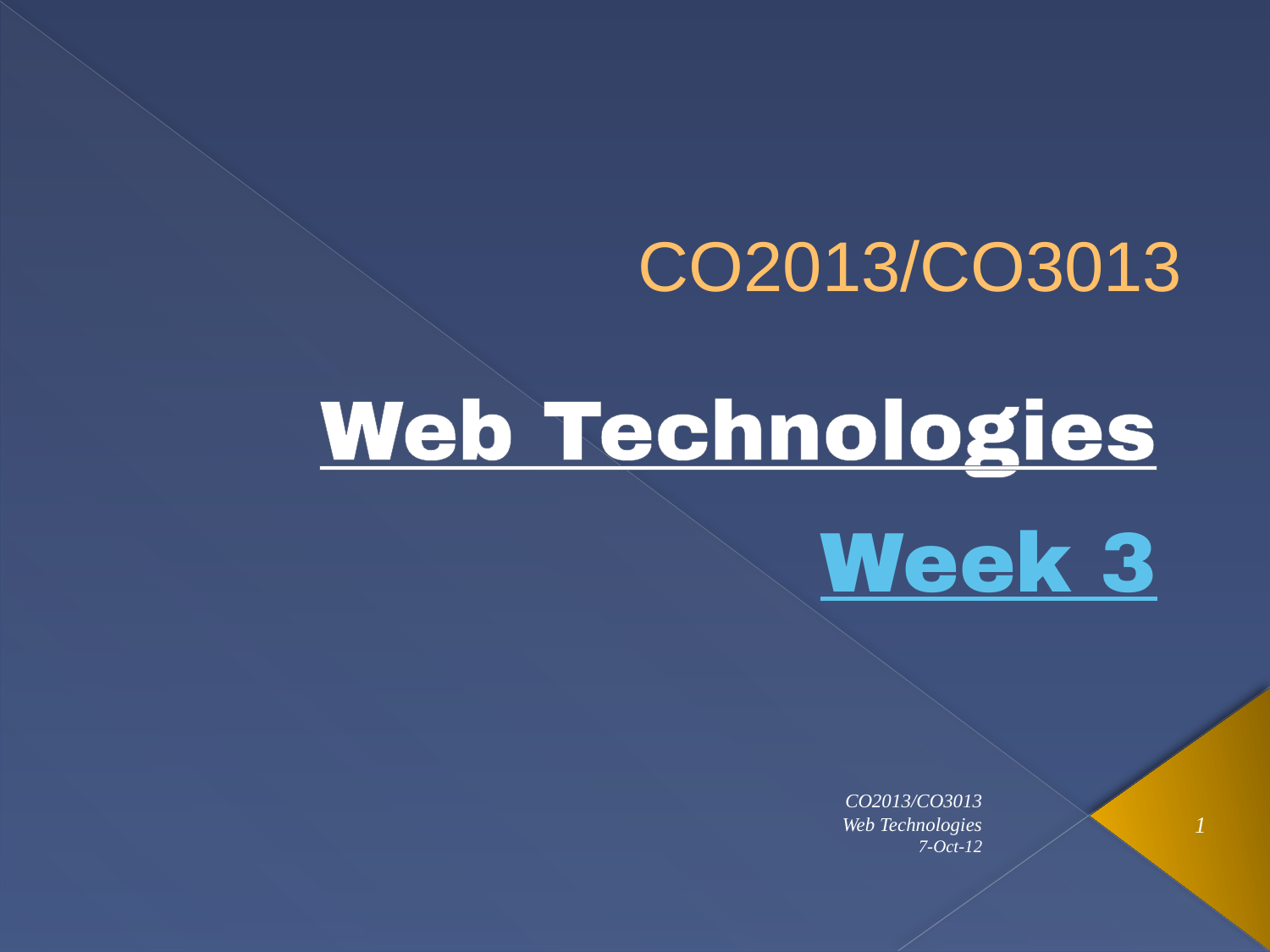

# CO2013/CO3013
Web Technologies
Week 3
CO2013/CO3013
Web Technologies
1
7-Oct-12